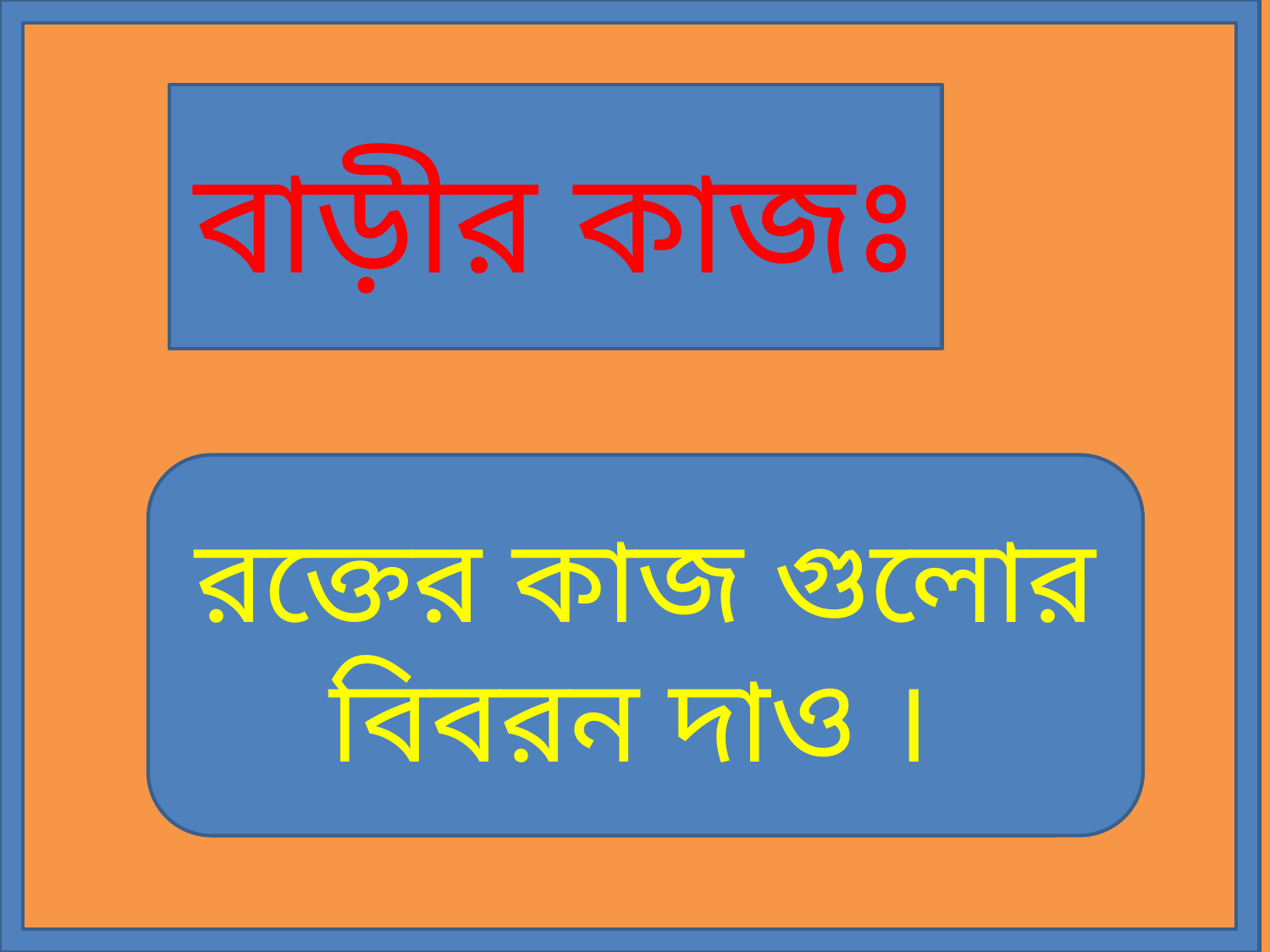

বাড়ীর কাজঃ
রক্তের কাজ গুলোর বিবরন দাও ।